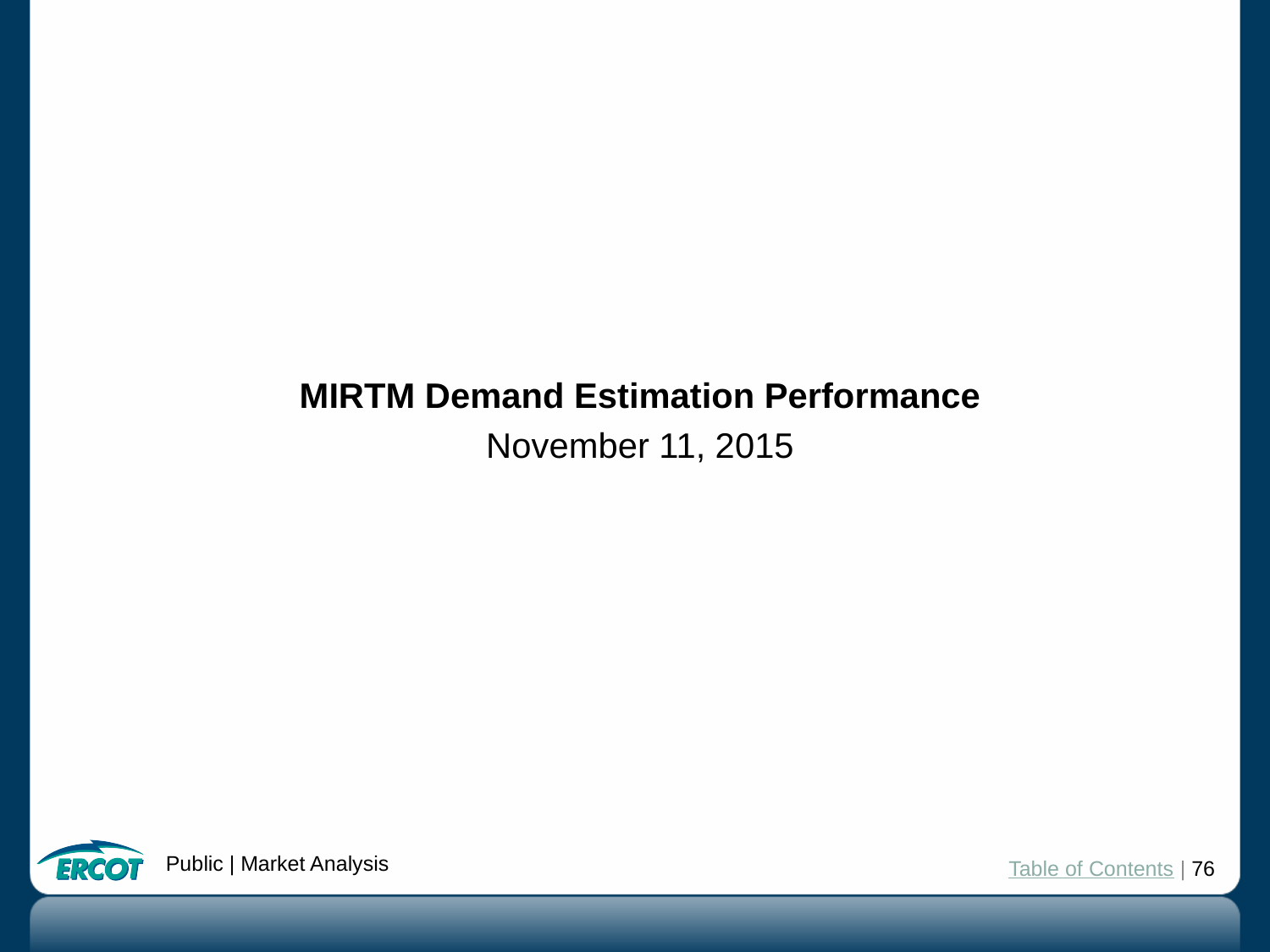

MIRTM Demand Estimation Performance
November 11, 2015